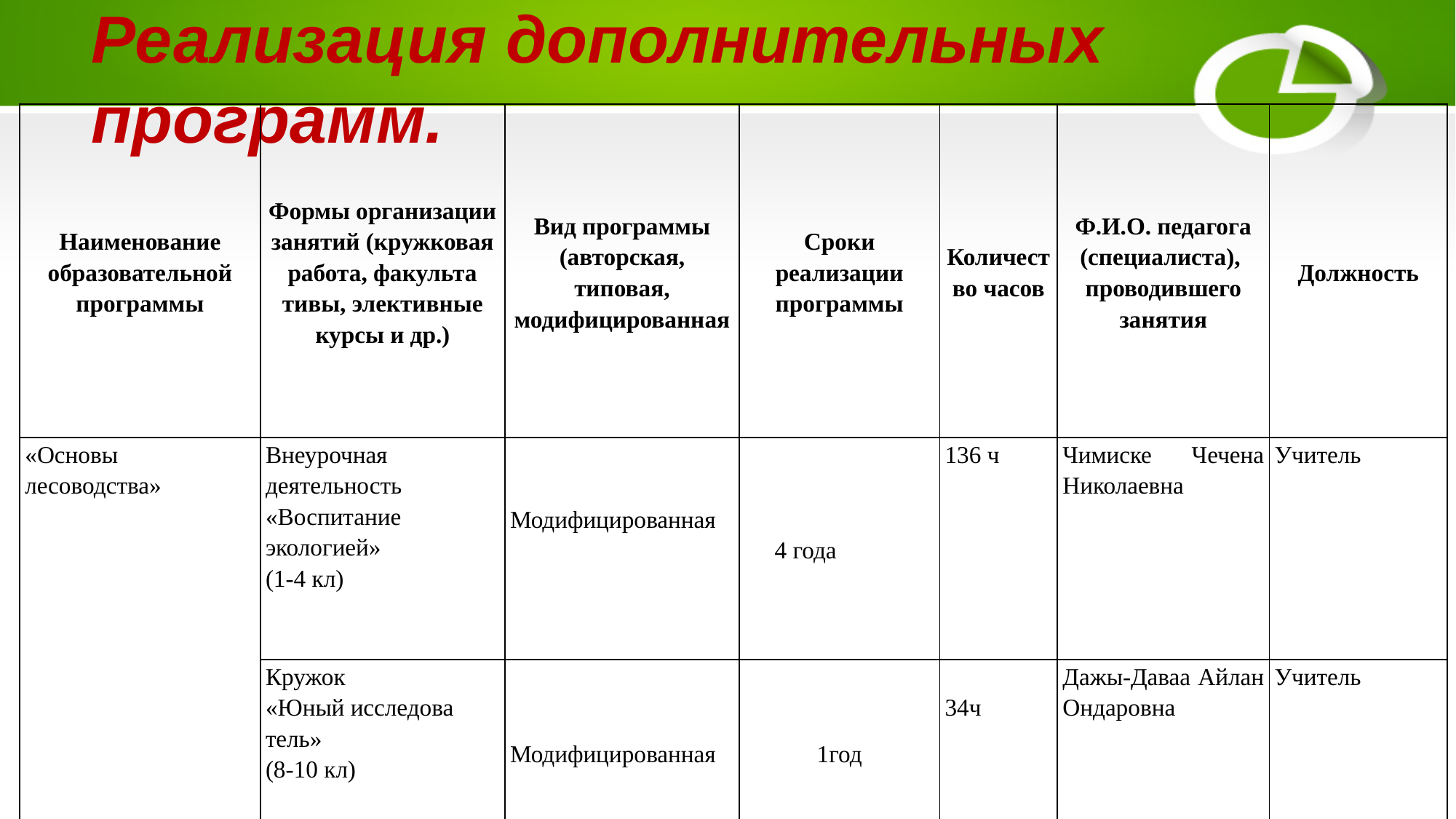

# Реализация дополнительных программ.
| Наименование образовательной программы | Формы организации занятий (кружковая работа, факульта тивы, элективные курсы и др.) | Вид программы (авторская, типовая, модифицированная | Сроки реализации программы | Количество часов | Ф.И.О. педагога (специалиста), проводившего занятия | Должность |
| --- | --- | --- | --- | --- | --- | --- |
| «Основы лесоводства» | Внеурочная деятельность «Воспитание экологией» (1-4 кл) | Модифицированная | 4 года | 136 ч | Чимиске Чечена Николаевна | Учитель |
|  | Кружок «Юный исследова тель» (8-10 кл) | Модифицированная | 1год | 34ч | Дажы-Даваа Айлан Ондаровна | Учитель |